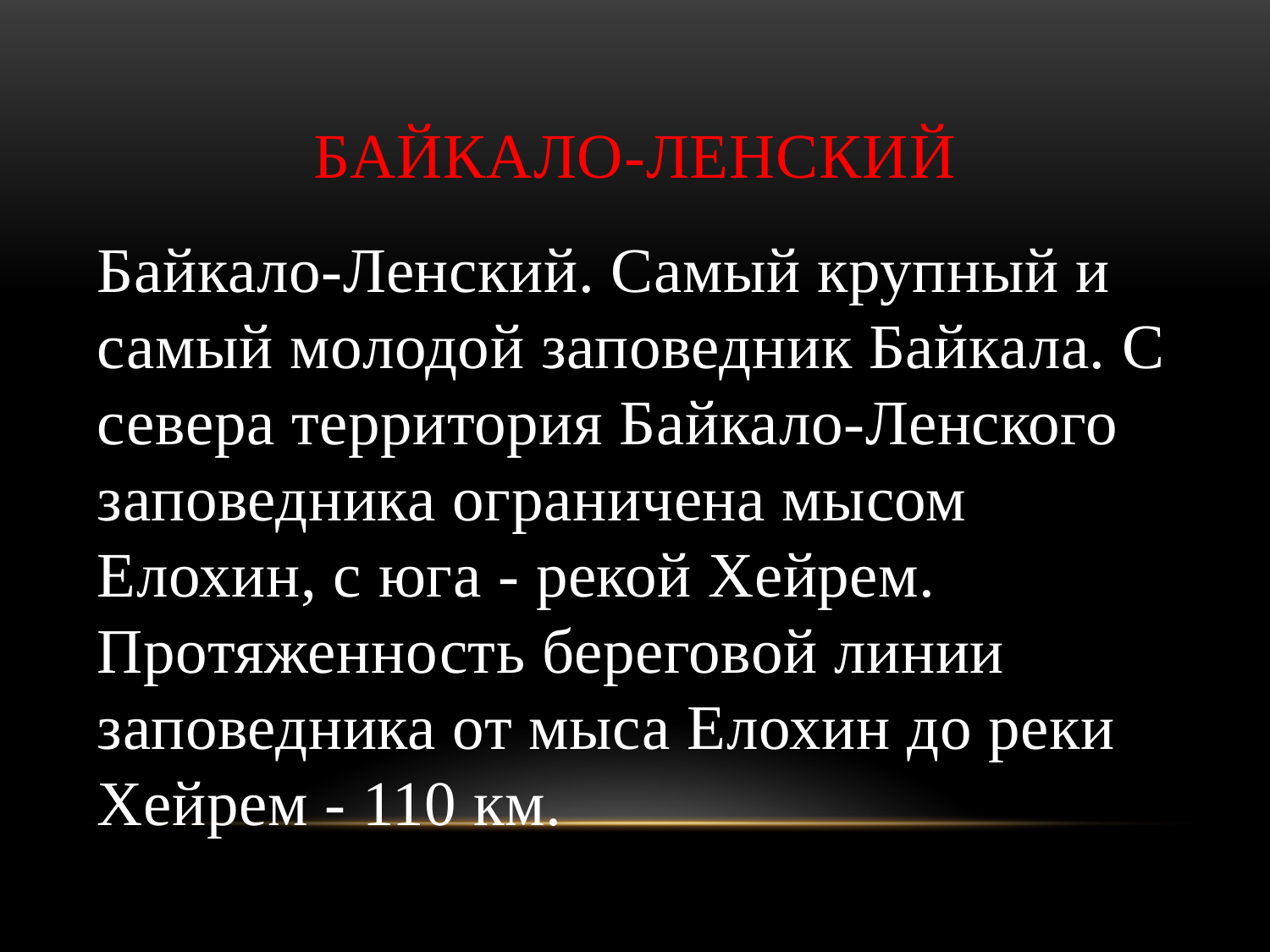

# Байкало-Ленский
Байкало-Ленский. Самый крупный и самый молодой заповедник Байкала. С севера территория Байкало-Ленского заповедника ограничена мысом Елохин, с юга - рекой Хейрем. Протяженность береговой линии заповедника от мыса Елохин до реки Хейрем - 110 км.